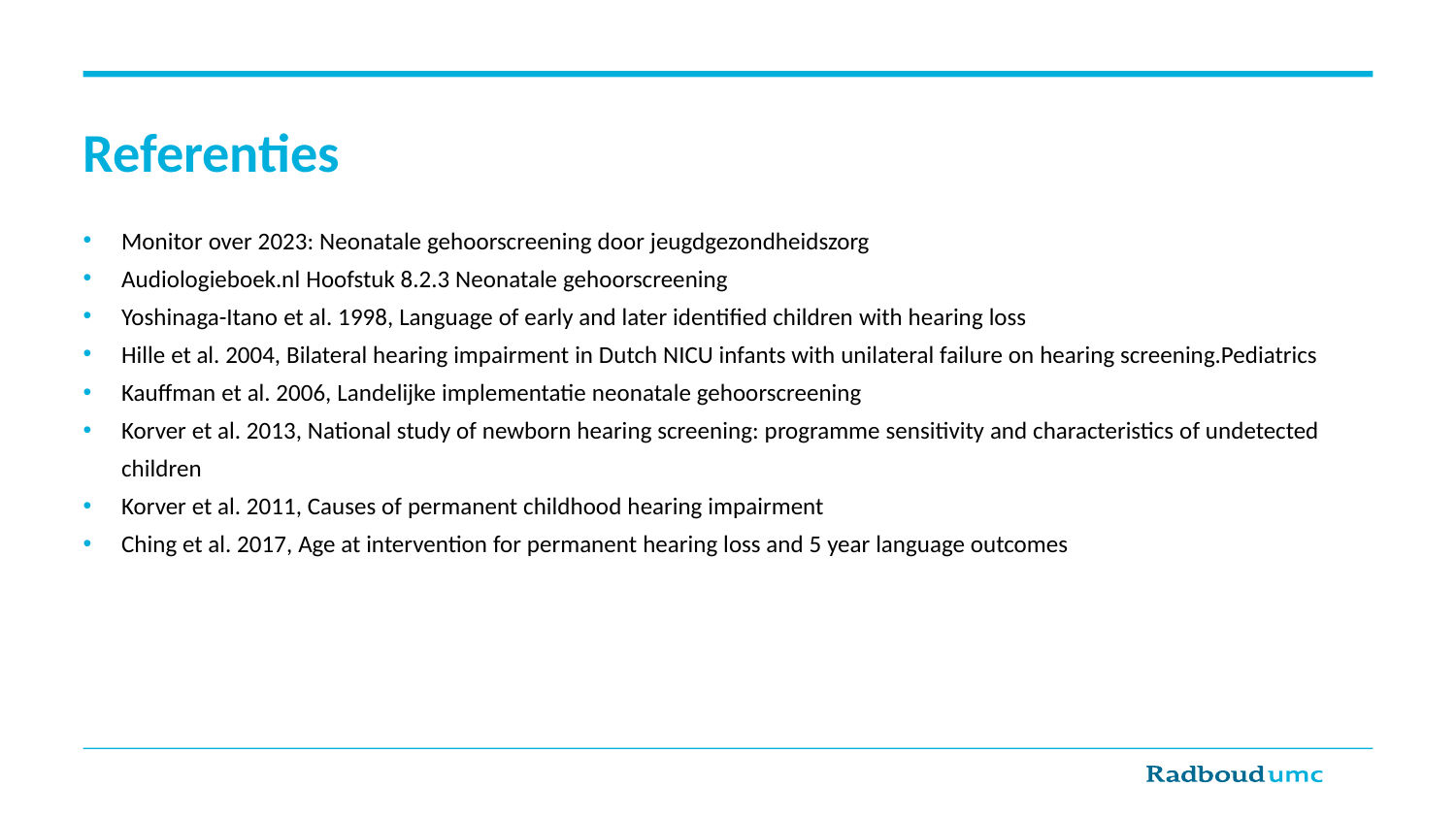

# Referenties
Monitor over 2023: Neonatale gehoorscreening door jeugdgezondheidszorg
Audiologieboek.nl Hoofstuk 8.2.3 Neonatale gehoorscreening
Yoshinaga-Itano et al. 1998, Language of early and later identified children with hearing loss
Hille et al. 2004, Bilateral hearing impairment in Dutch NICU infants with unilateral failure on hearing screening.Pediatrics
Kauffman et al. 2006, Landelijke implementatie neonatale gehoorscreening
Korver et al. 2013, National study of newborn hearing screening: programme sensitivity and characteristics of undetected children
Korver et al. 2011, Causes of permanent childhood hearing impairment
Ching et al. 2017, Age at intervention for permanent hearing loss and 5 year language outcomes